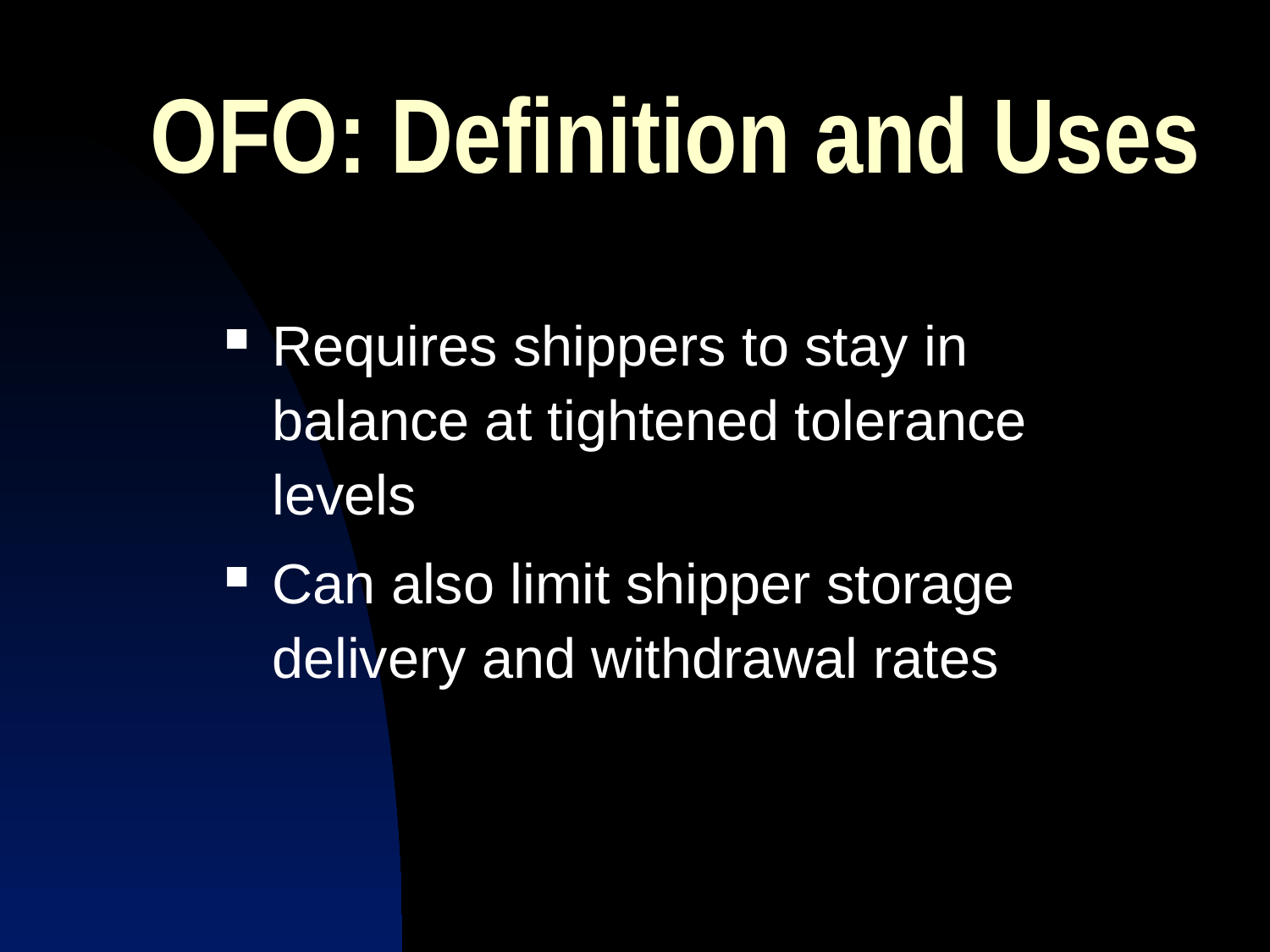

# OFO: Definition and Uses
Requires shippers to stay in balance at tightened tolerance levels
Can also limit shipper storage delivery and withdrawal rates